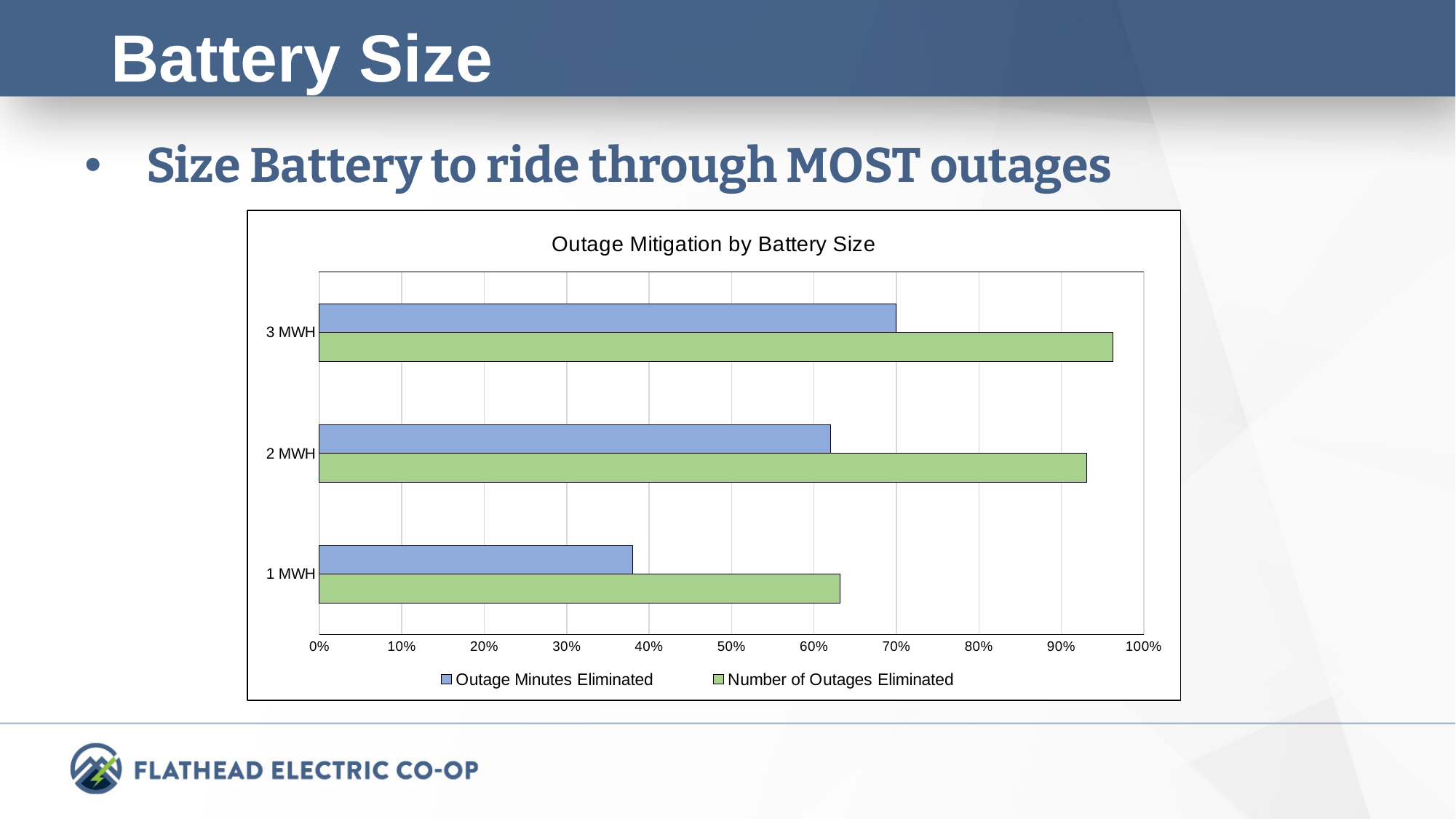

# Battery Size
Size Battery to ride through MOST outages

### Chart: Outage Mitigation by Battery Size

| Category | Number of Outages Eliminated | Outage Minutes Eliminated |
|---|---|---|
| 1 MWH | 0.63125 | 0.38 |
| 2 MWH | 0.93125 | 0.62 |
| 3 MWH | 0.9625 | 0.7 |